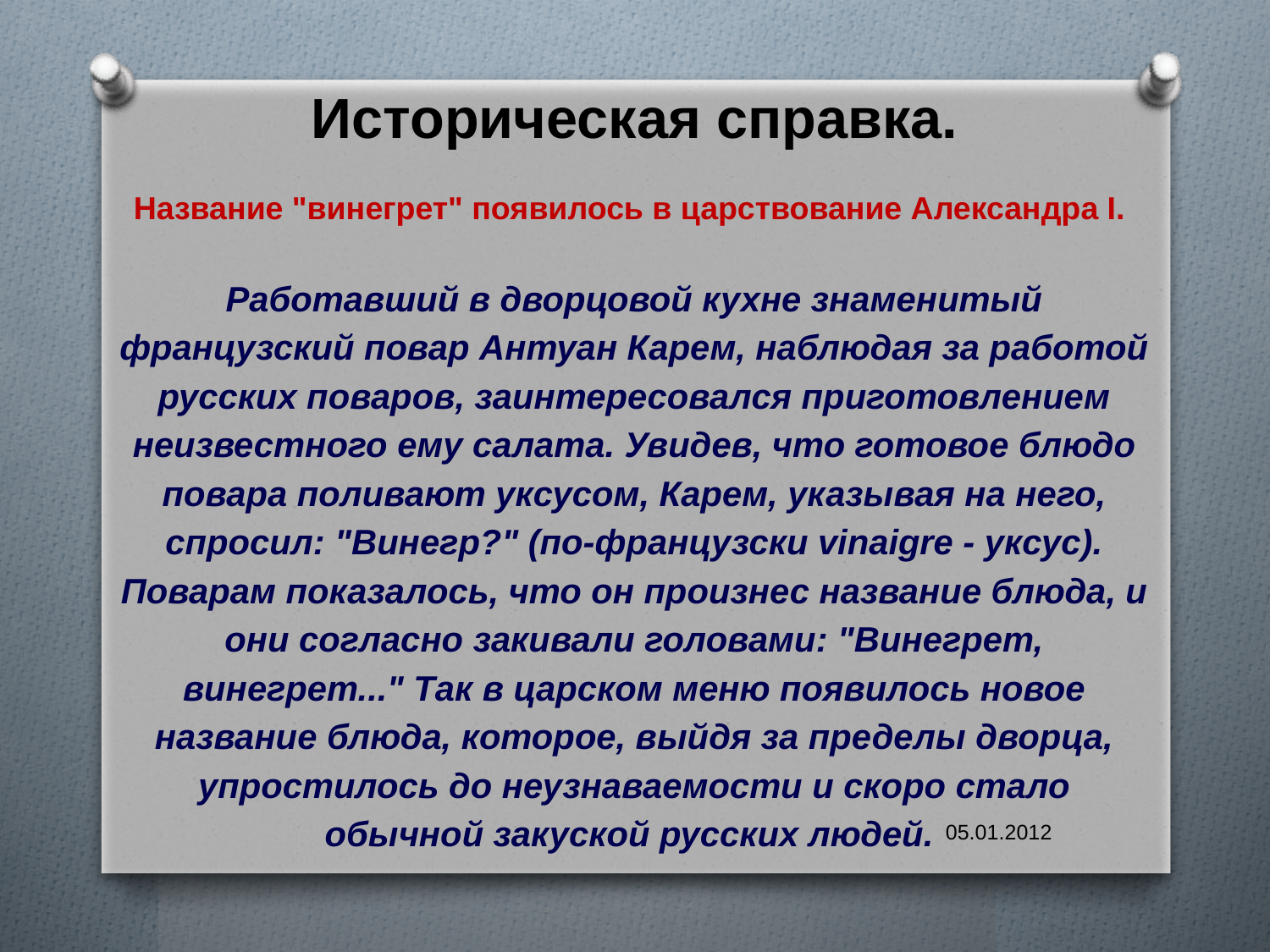

Историческая справка.
Название "винегрет" появилось в царствование Александра I.
Работавший в дворцовой кухне знаменитый французский повар Антуан Карем, наблюдая за работой русских поваров, заинтересовался приготовлением неизвестного ему салата. Увидев, что готовое блюдо повара поливают уксусом, Карем, указывая на него, спросил: "Винегр?" (по-французски vinaigre - уксус). Поварам показалось, что он произнес название блюда, и они согласно закивали головами: "Винегрет, винегрет..." Так в царском меню появилось новое название блюда, которое, выйдя за пределы дворца, упростилось до неузнаваемости и скоро стало обычной закуской русских людей.
05.01.2012